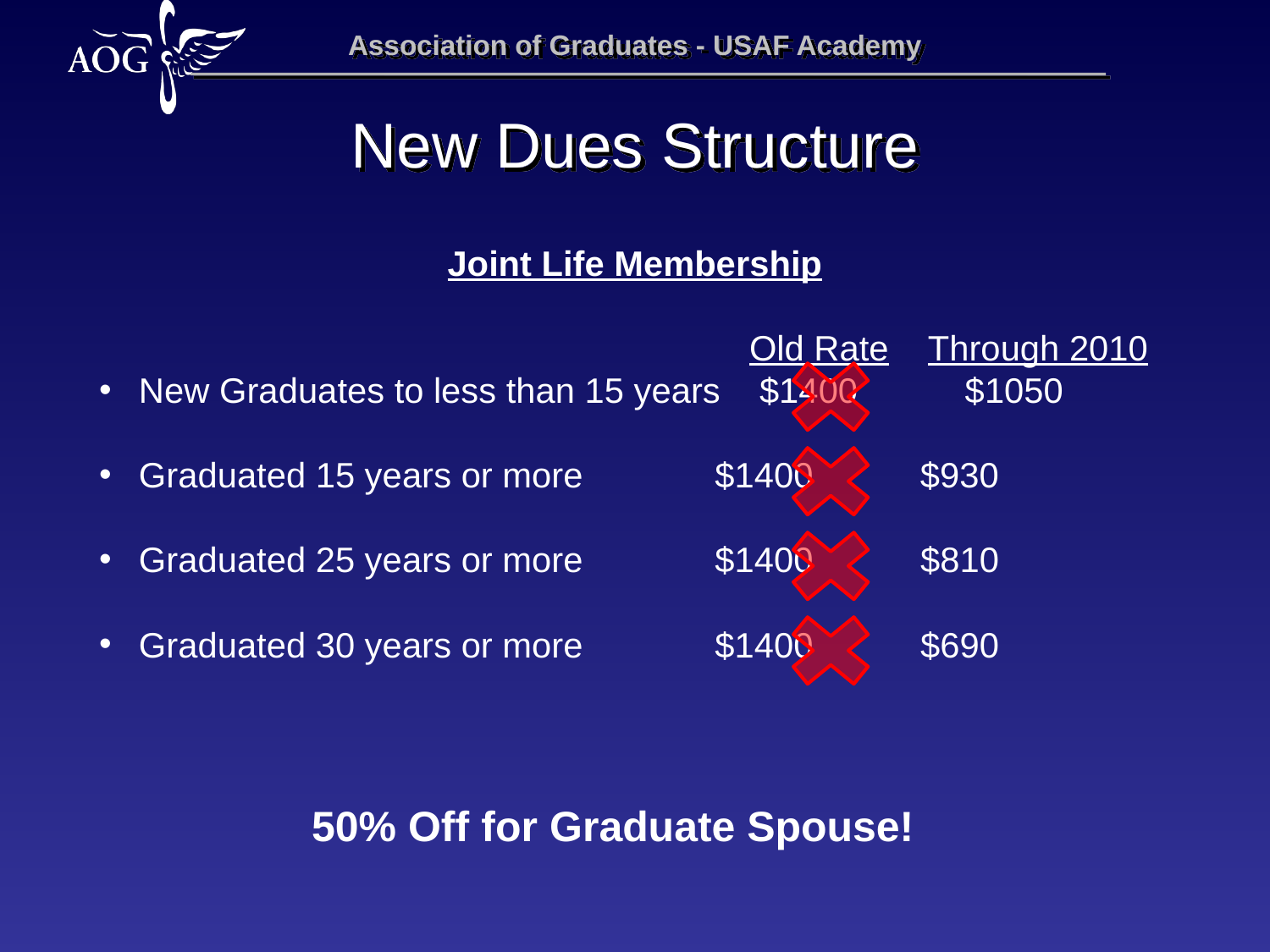

# New Dues Structure
Joint Life Membership

					     Old Rate    Through 2010
 New Graduates to less than 15 years    $1400           $1050
 Graduated 15 years or more	        $1400	   $930
 Graduated 25 years or more	        $1400           $810
 Graduated 30 years or more	        $1400           $690

50% Off for Graduate Spouse!